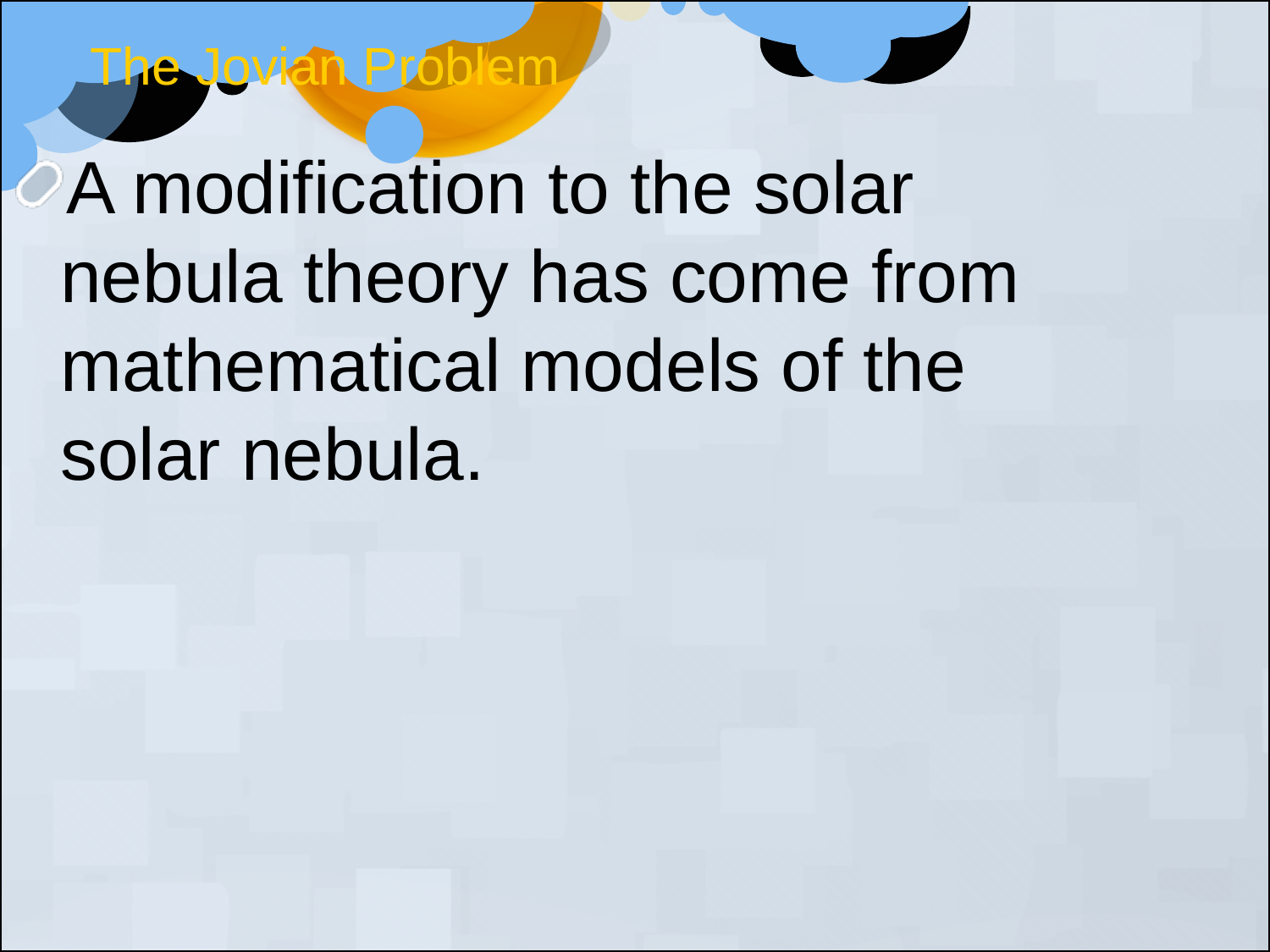

The Jovian Problem
A modification to the solar nebula theory has come from mathematical models of the solar nebula.